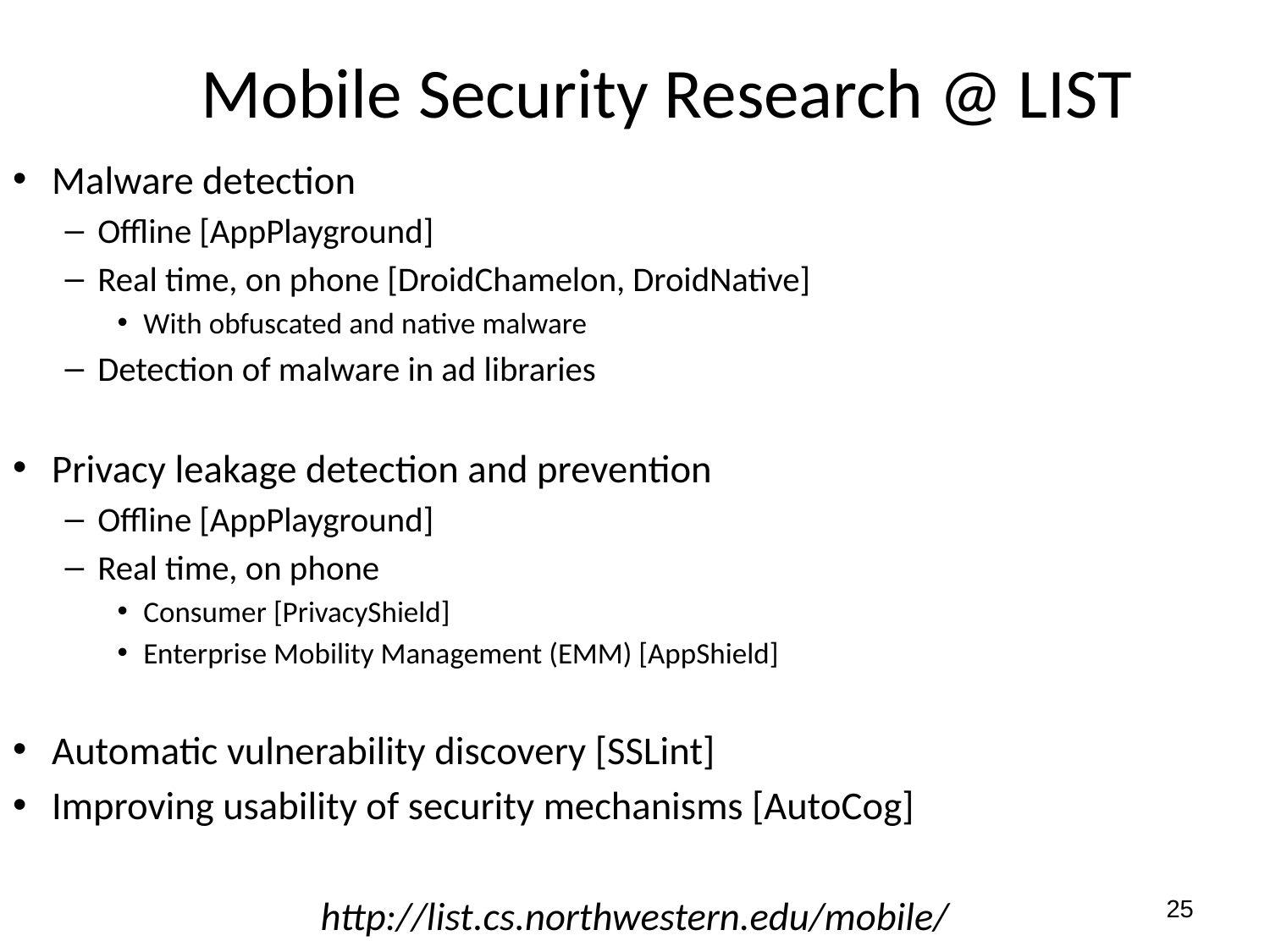

# Mobile Security Research @ LIST
Malware detection
Offline [AppPlayground]
Real time, on phone [DroidChamelon, DroidNative]
With obfuscated and native malware
Detection of malware in ad libraries

Privacy leakage detection and prevention
Offline [AppPlayground]
Real time, on phone
Consumer [PrivacyShield]
Enterprise Mobility Management (EMM) [AppShield]

Automatic vulnerability discovery [SSLint]
Improving usability of security mechanisms [AutoCog]

http://list.cs.northwestern.edu/mobile/

25